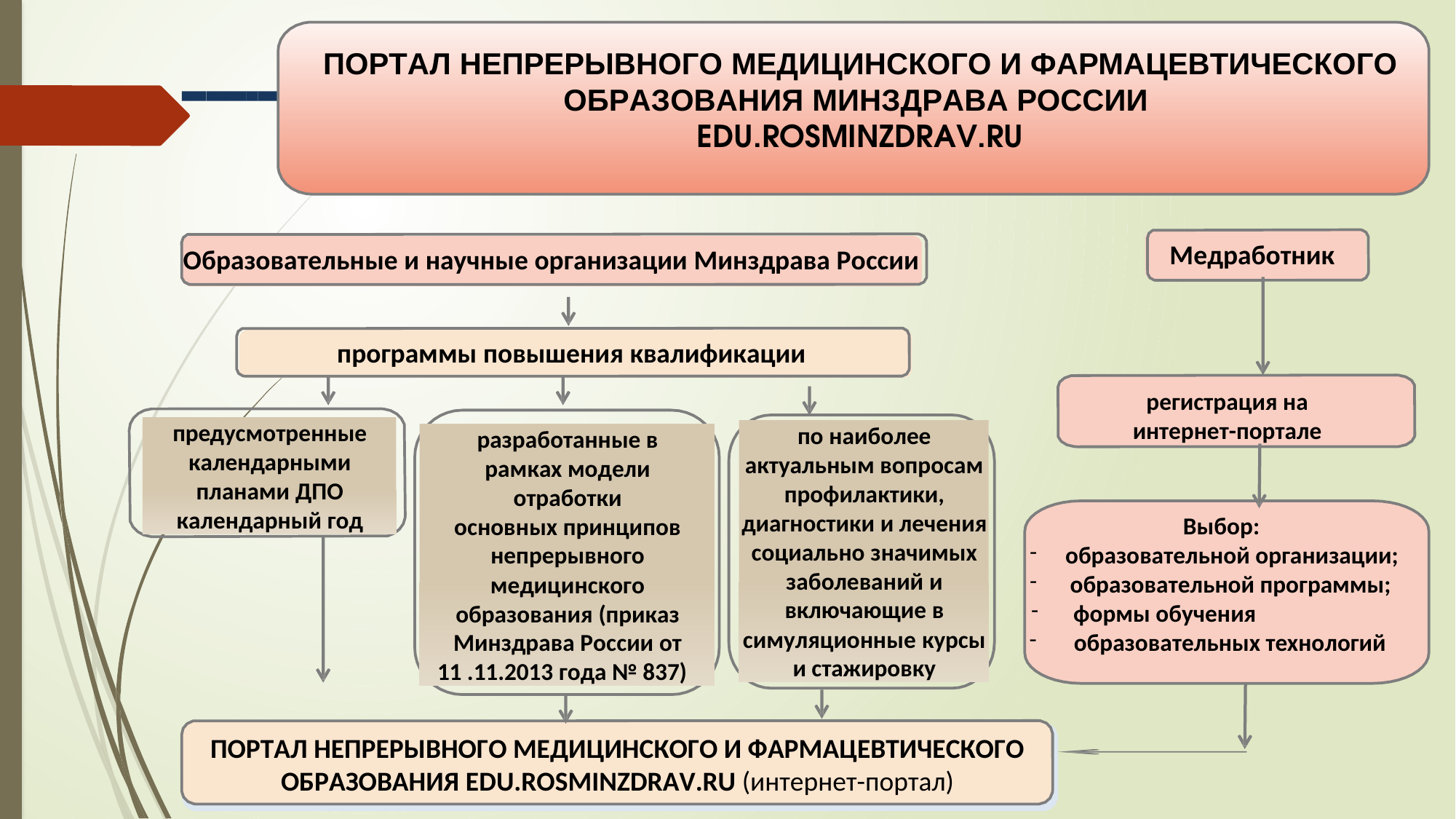

ПОРТАЛ НЕПРЕРЫВНОГО МЕДИЦИНСКОГО И ФАРМАЦЕВТИЧЕСКОГО ОБРАЗОВАНИЯ МИНЗДРАВА РОССИИ
EDU.ROSMINZDRAV.RU

Медработник
Образовательные и научные организации Минздрава России

программы повышения квалификации

регистрация на
интернет-портале

предусмотренные календарными планами ДПО календарный год
по наиболее актуальным вопросам профилактики, диагностики и лечения социально значимых заболеваний и включающие в симуляционные курсы и стажировку
разработанные в рамках модели отработки
основных принципов непрерывного медицинского образования (приказ Минздрава России от
11 .11.2013 года № 837)

Выбор:
образовательной организации;
образовательной программы;
    формы обучения
образовательных технологий

ПОРТАЛ НЕПРЕРЫВНОГО МЕДИЦИНСКОГО И ФАРМАЦЕВТИЧЕСКОГО
ОБРАЗОВАНИЯ EDU.ROSMINZDRAV.RU (интернет-портал)